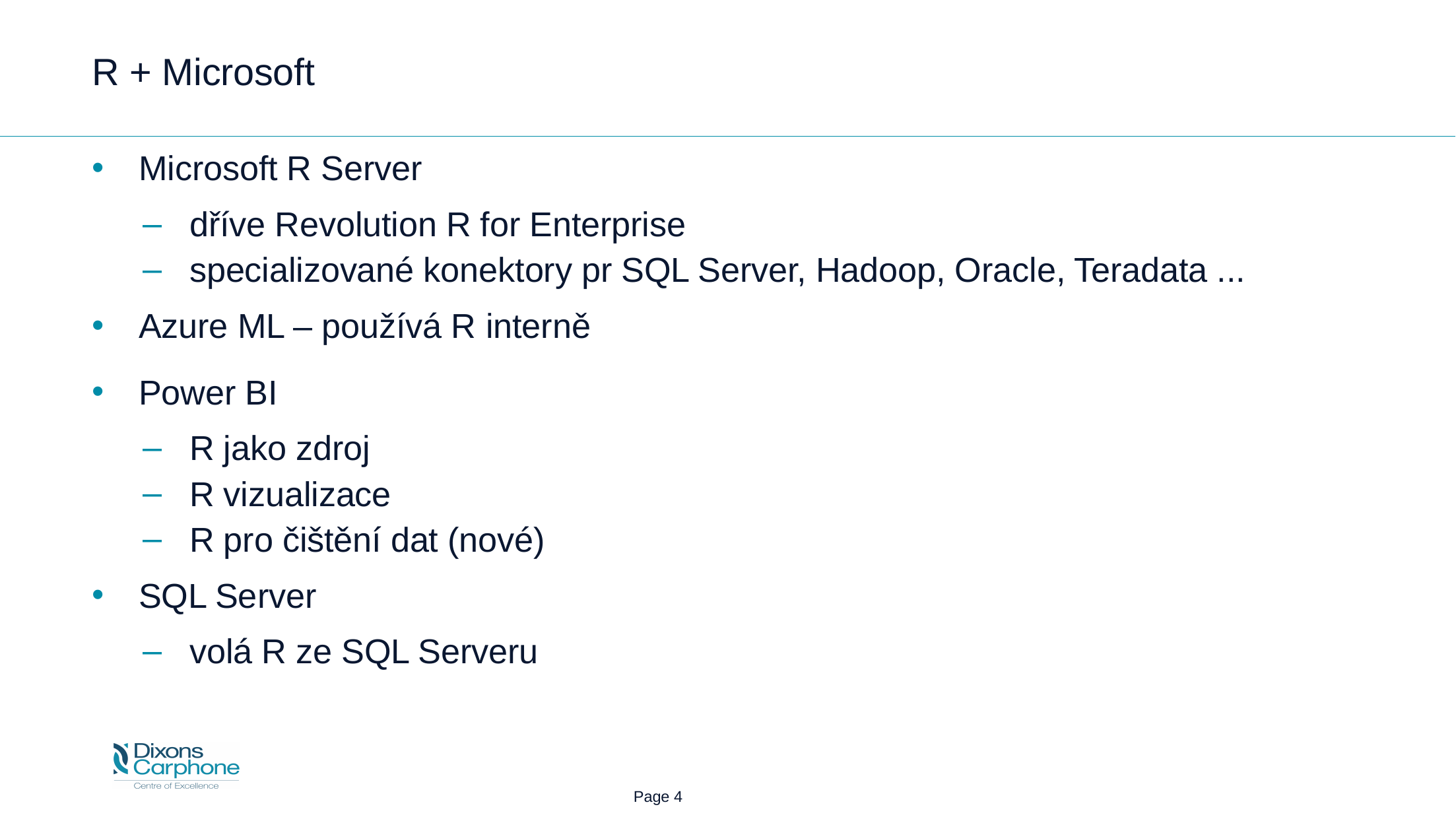

# R + Microsoft
Microsoft R Server
dříve Revolution R for Enterprise
specializované konektory pr SQL Server, Hadoop, Oracle, Teradata ...
Azure ML – používá R interně
Power BI
R jako zdroj
R vizualizace
R pro čištění dat (nové)
SQL Server
volá R ze SQL Serveru
 Page 4